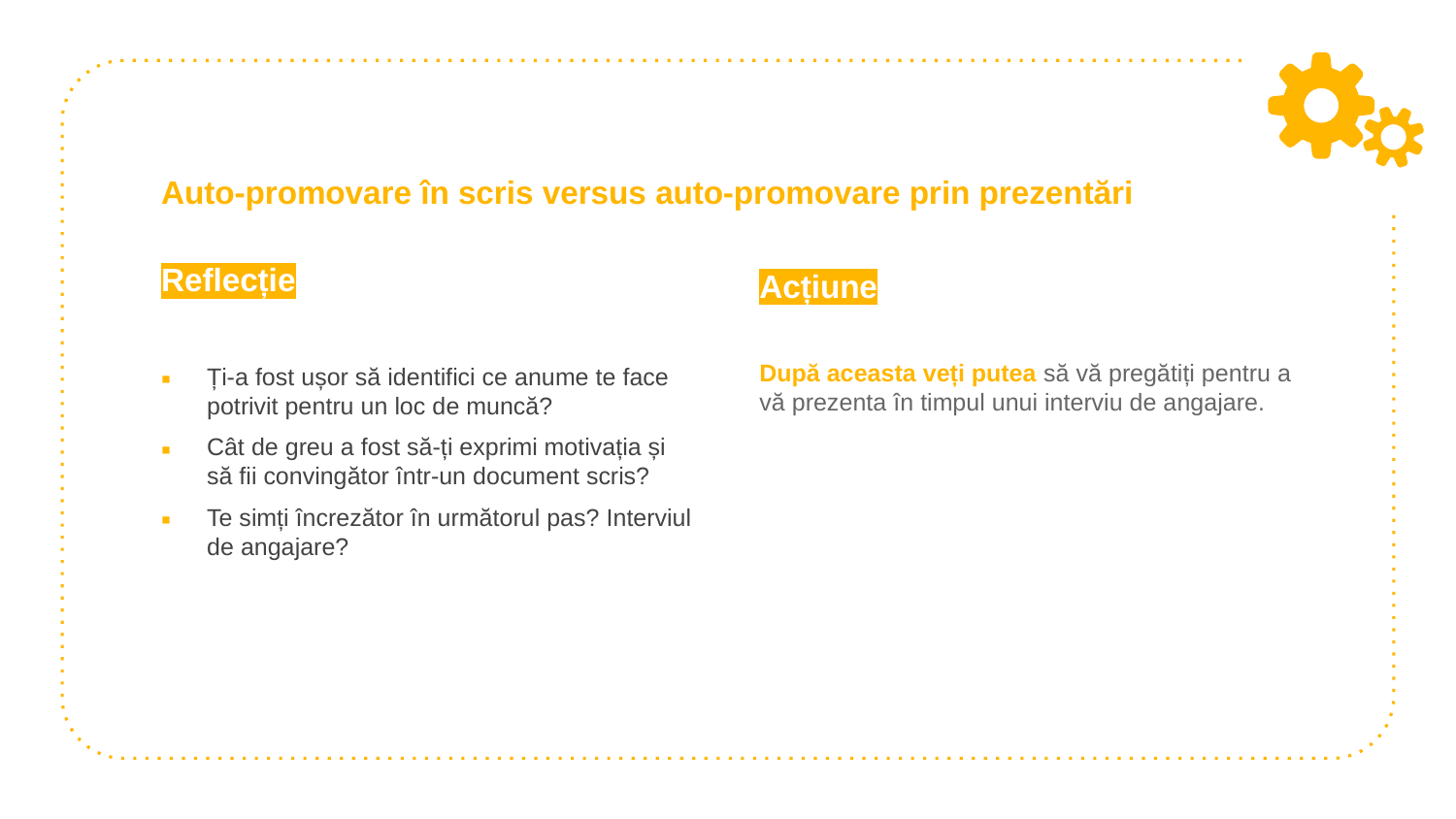

# Auto-promovare în scris versus auto-promovare prin prezentări
Reflecție

Ți-a fost ușor să identifici ce anume te face potrivit pentru un loc de muncă?
Cât de greu a fost să-ți exprimi motivația și să fii convingător într-un document scris?
Te simți încrezător în următorul pas? Interviul de angajare?

Acțiune

După aceasta veți putea să vă pregătiți pentru a vă prezenta în timpul unui interviu de angajare.